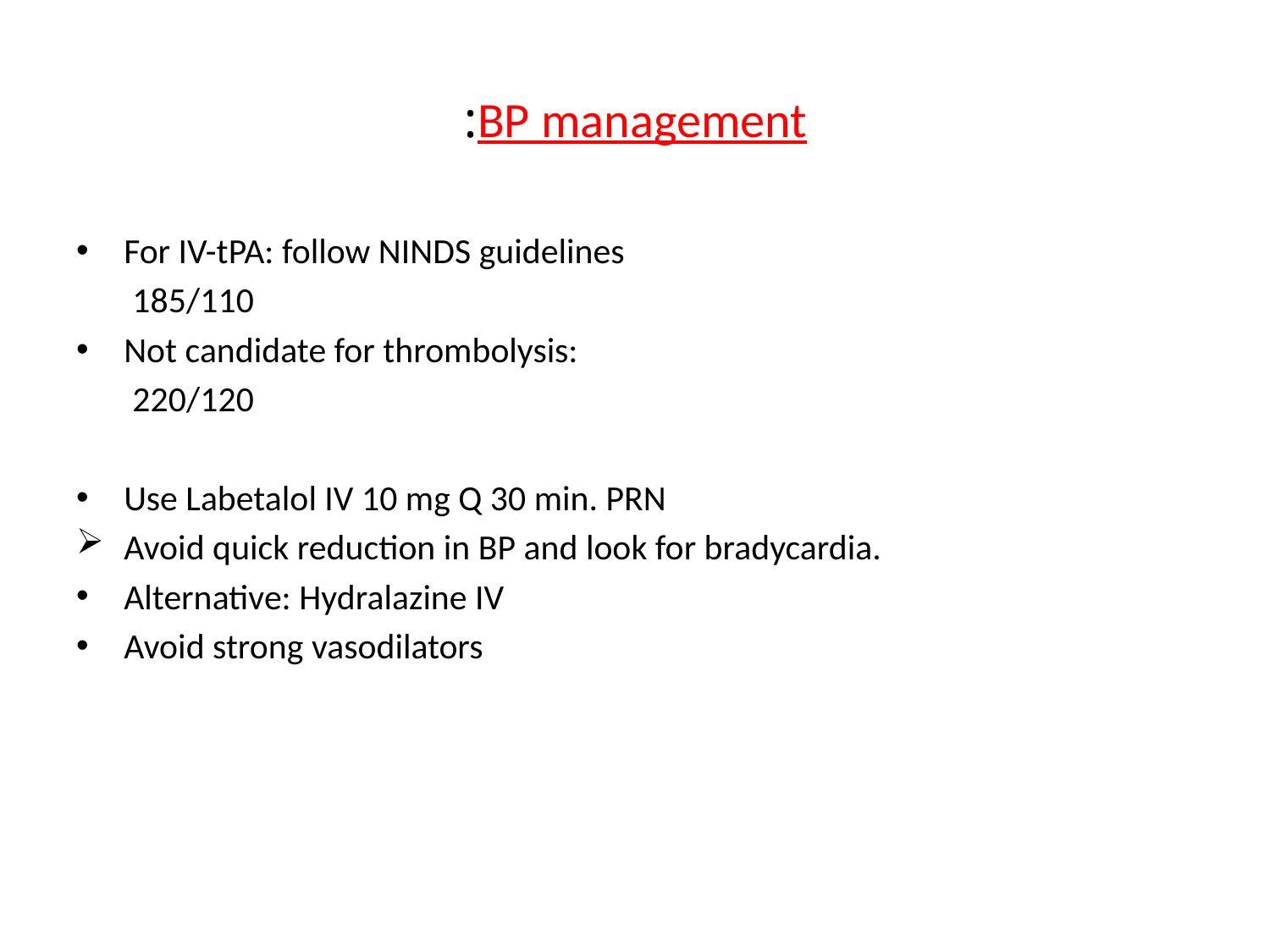

# BP management:
For IV-tPA: follow NINDS guidelines
       185/110
Not candidate for thrombolysis:
       220/120

Use Labetalol IV 10 mg Q 30 min. PRN
Avoid quick reduction in BP and look for bradycardia.
Alternative: Hydralazine IV
Avoid strong vasodilators